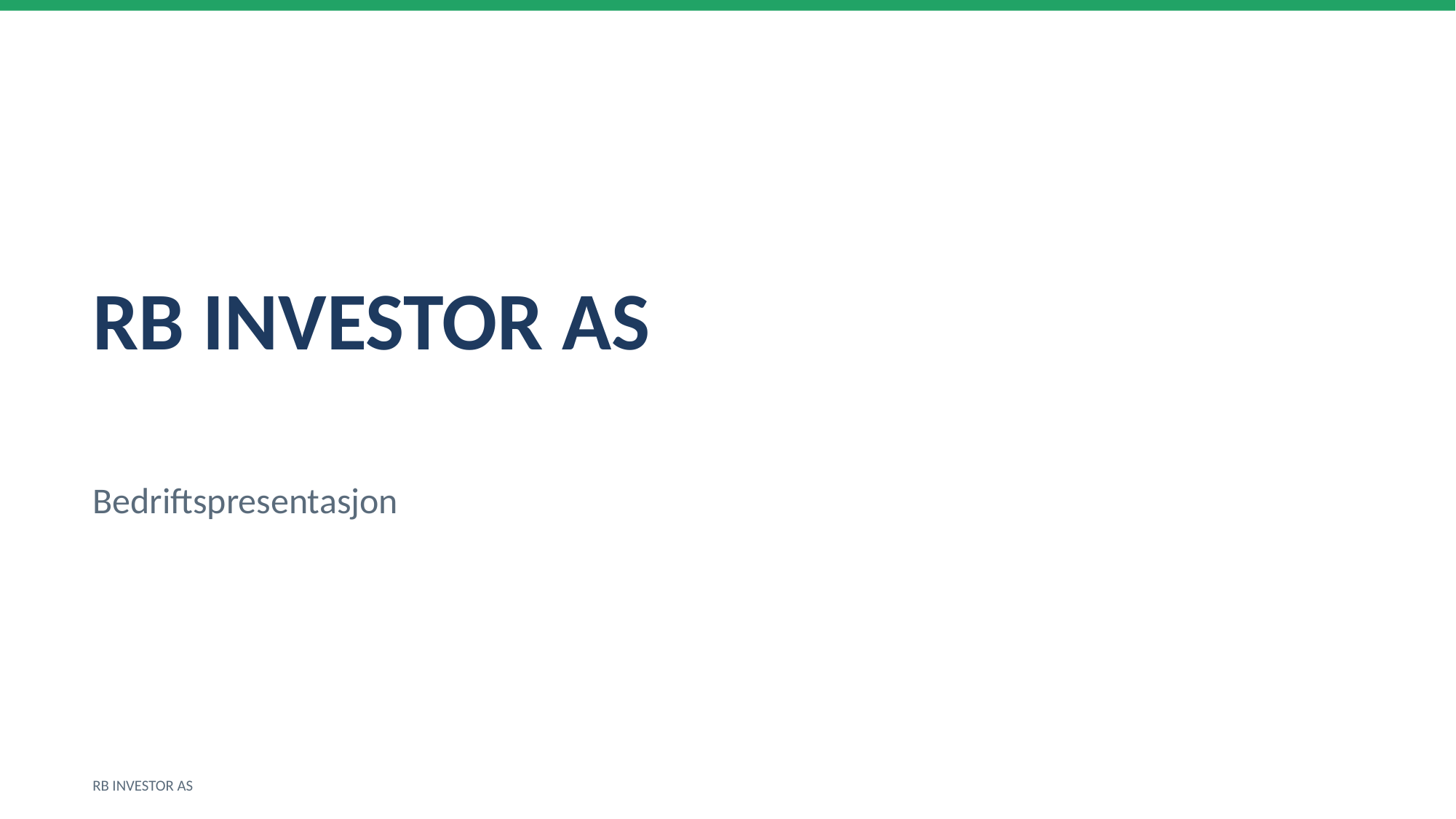

RB INVESTOR AS
Bedriftspresentasjon
RB INVESTOR AS